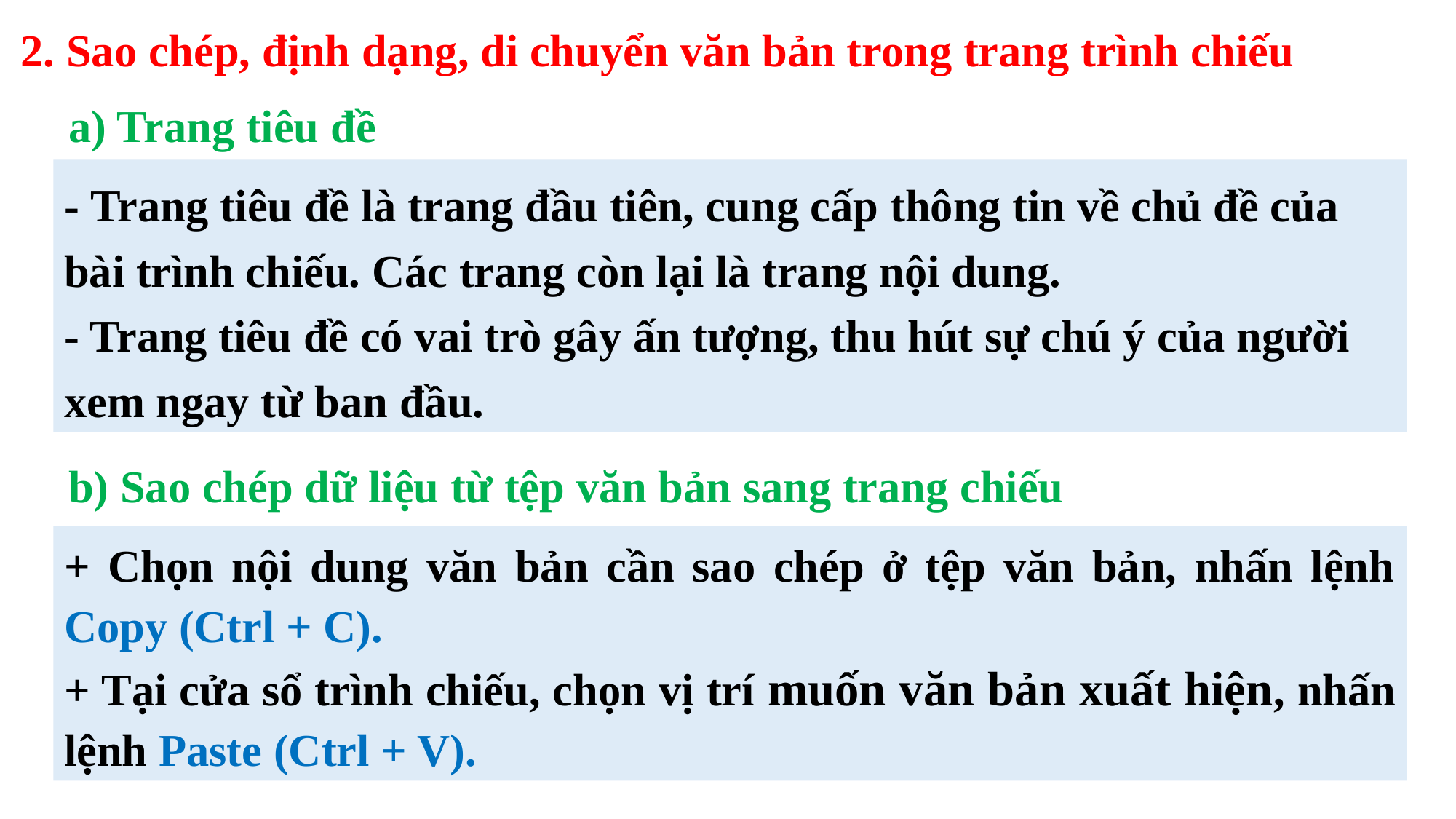

2. Sao chép, định dạng, di chuyển văn bản trong trang trình chiếu
a) Trang tiêu đề
- Trang tiêu đề là trang đầu tiên, cung cấp thông tin về chủ đề của bài trình chiếu. Các trang còn lại là trang nội dung.
- Trang tiêu đề có vai trò gây ấn tượng, thu hút sự chú ý của người xem ngay từ ban đầu.
b) Sao chép dữ liệu từ tệp văn bản sang trang chiếu
+ Chọn nội dung văn bản cần sao chép ở tệp văn bản, nhấn lệnh Copy (Ctrl + C).
+ Tại cửa sổ trình chiếu, chọn vị trí muốn văn bản xuất hiện, nhấn lệnh Paste (Ctrl + V).